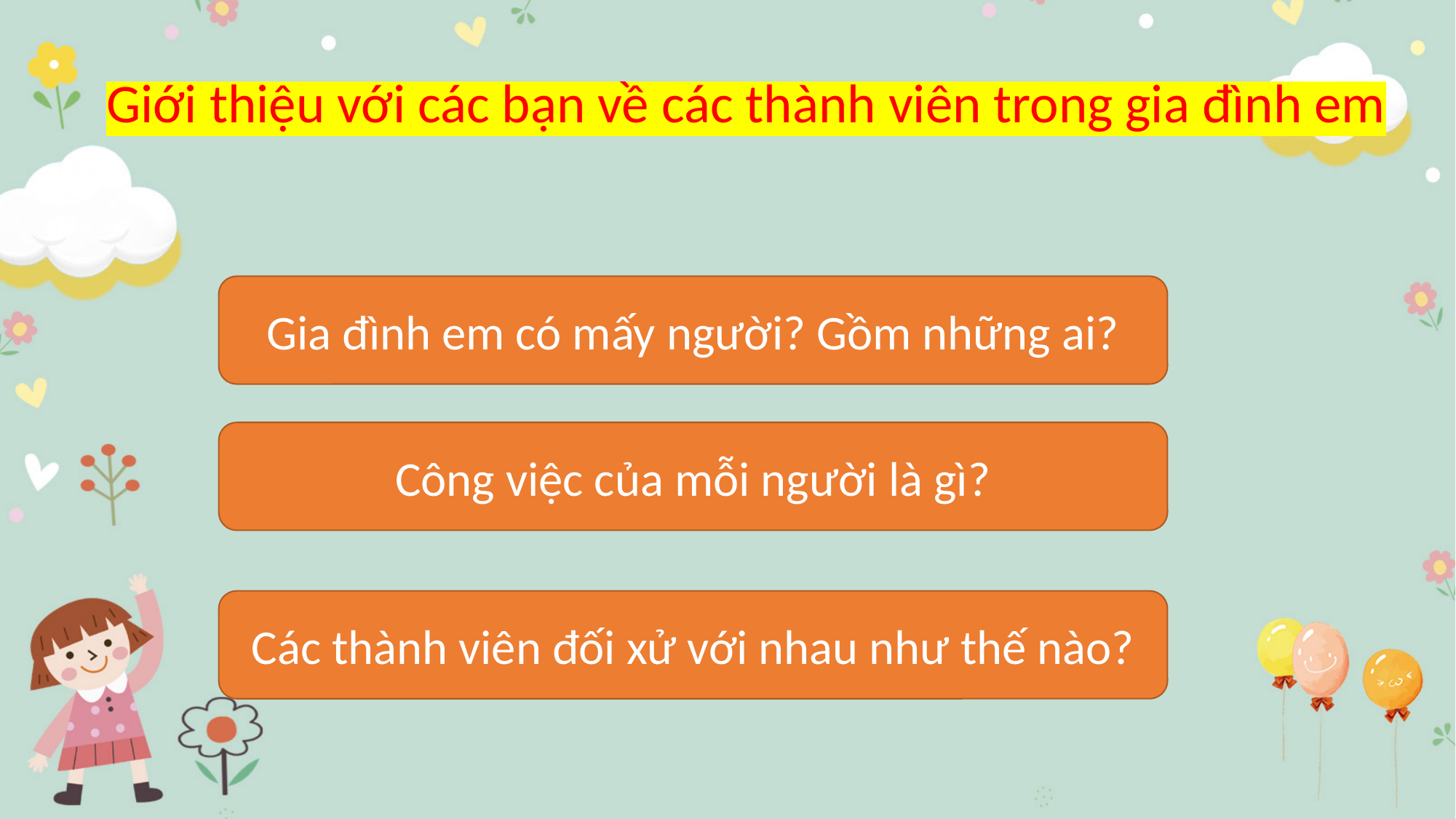

# Giới thiệu với các bạn về các thành viên trong gia đình em
Gia đình em có mấy người? Gồm những ai?
Công việc của mỗi người là gì?
Các thành viên đối xử với nhau như thế nào?